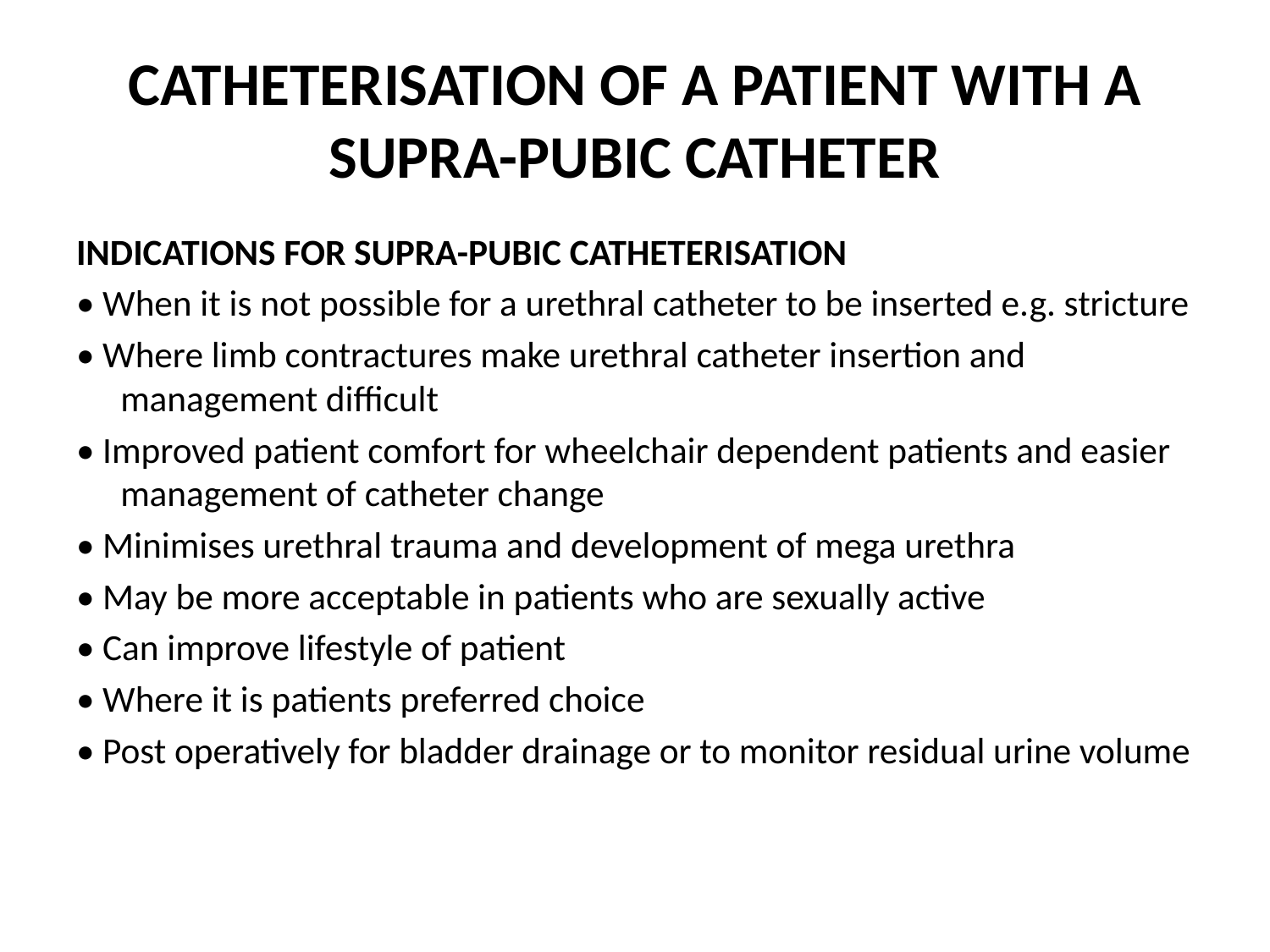

# CATHETERISATION OF A PATIENT WITH A SUPRA-PUBIC CATHETER
INDICATIONS FOR SUPRA-PUBIC CATHETERISATION
• When it is not possible for a urethral catheter to be inserted e.g. stricture
• Where limb contractures make urethral catheter insertion and management difficult
• Improved patient comfort for wheelchair dependent patients and easier management of catheter change
• Minimises urethral trauma and development of mega urethra
• May be more acceptable in patients who are sexually active
• Can improve lifestyle of patient
• Where it is patients preferred choice
• Post operatively for bladder drainage or to monitor residual urine volume